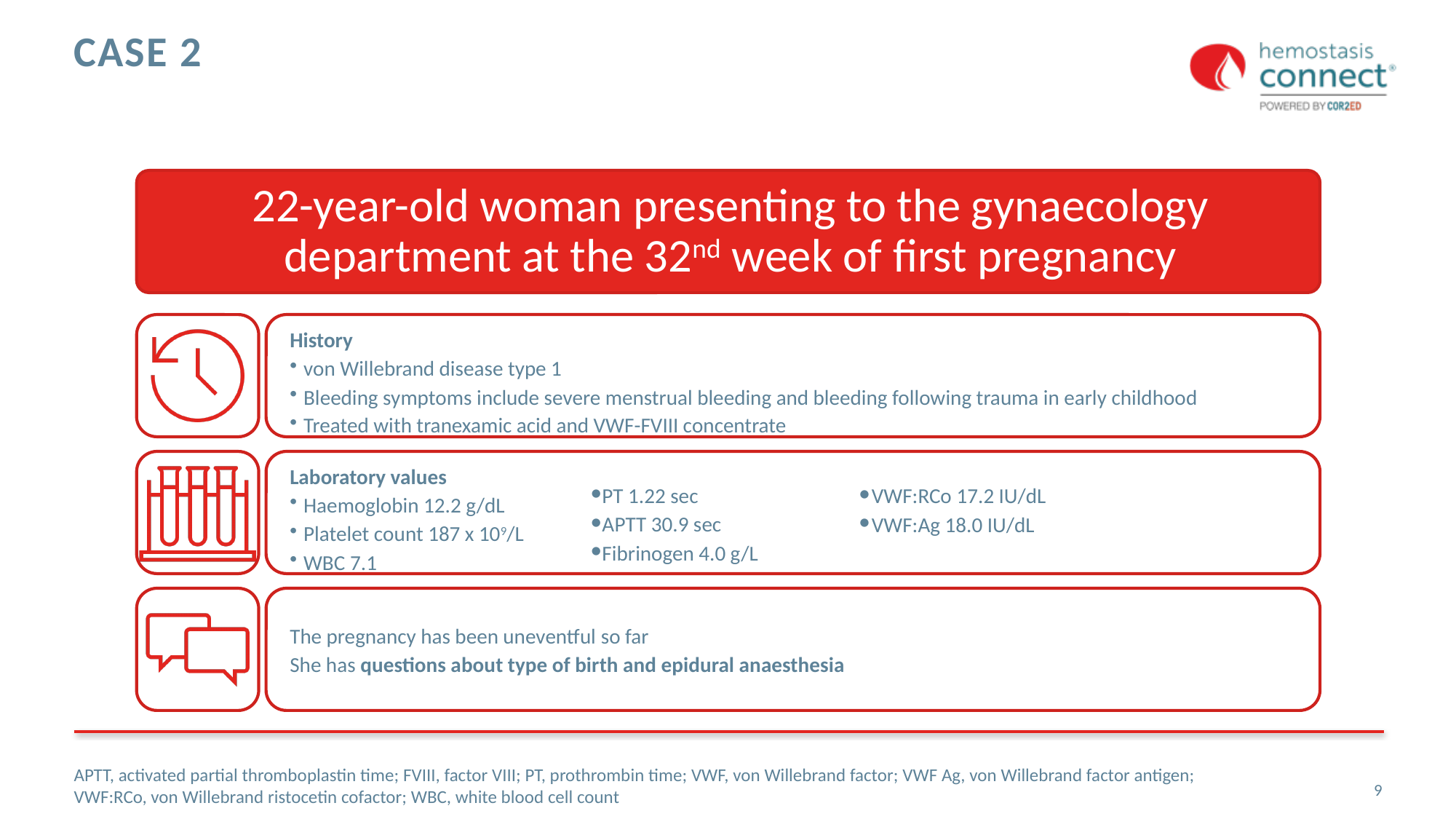

# Case 2
22-year-old woman presenting to the gynaecology department at the 32nd week of first pregnancy
History
von Willebrand disease type 1
Bleeding symptoms include severe menstrual bleeding and bleeding following trauma in early childhood
Treated with tranexamic acid and VWF-FVIII concentrate
Laboratory values
Haemoglobin 12.2 g/dL
Platelet count 187 x 109/L
WBC 7.1
The pregnancy has been uneventful so far
She has questions about type of birth and epidural anaesthesia
PT 1.22 sec
APTT 30.9 sec
Fibrinogen 4.0 g/L
VWF:RCo 17.2 IU/dL
VWF:Ag 18.0 IU/dL
APTT, activated partial thromboplastin time; FVIII, factor VIII; PT, prothrombin time; VWF, von Willebrand factor; VWF Ag, von Willebrand factor antigen; VWF:RCo, von Willebrand ristocetin cofactor; WBC, white blood cell count
9